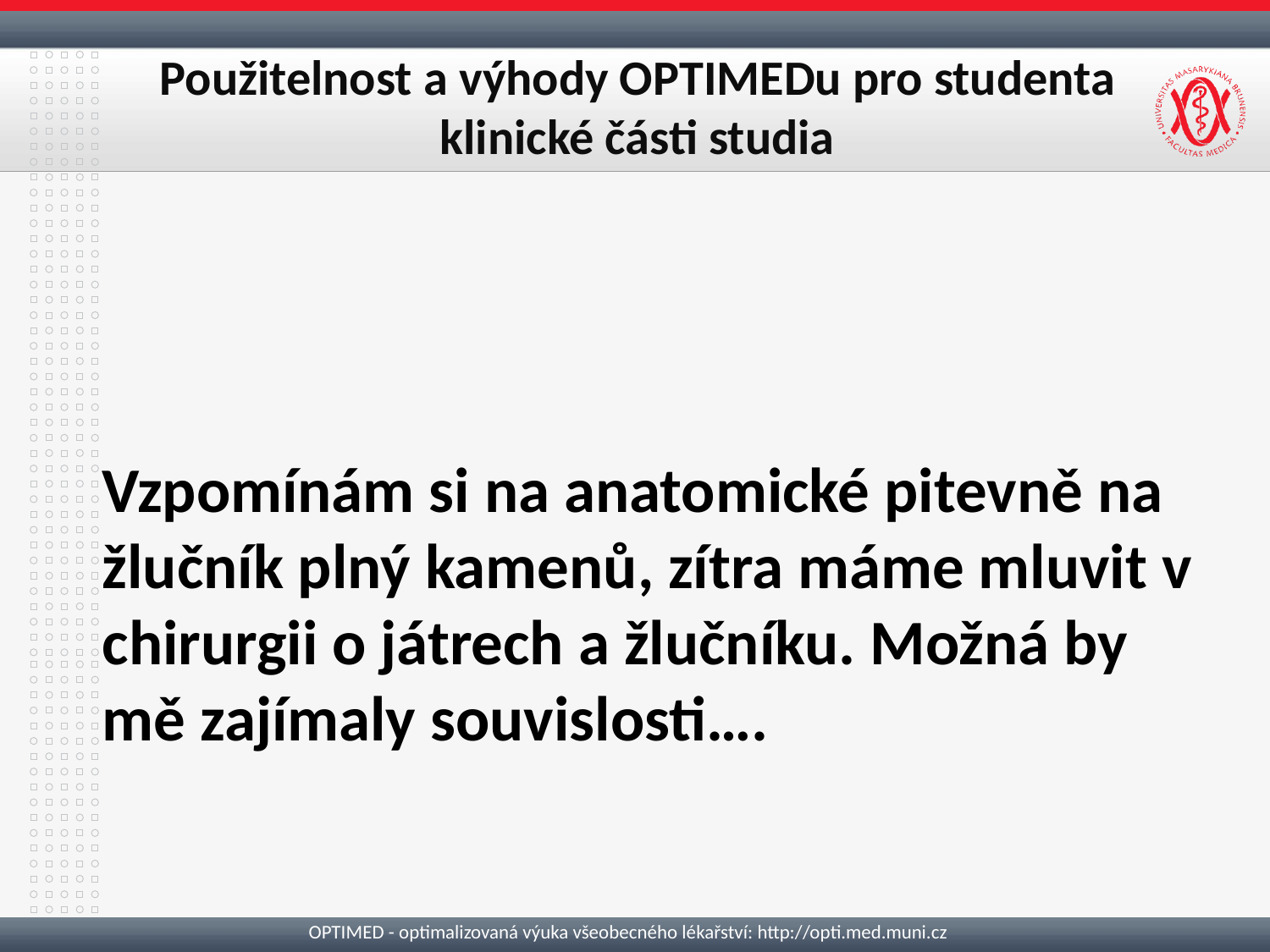

# Použitelnost a výhody OPTIMEDu pro studenta klinické části studia

Vzpomínám si na anatomické pitevně na žlučník plný kamenů, zítra máme mluvit v chirurgii o játrech a žlučníku. Možná by mě zajímaly souvislosti….
OPTIMED - optimalizovaná výuka všeobecného lékařství: http://opti.med.muni.cz